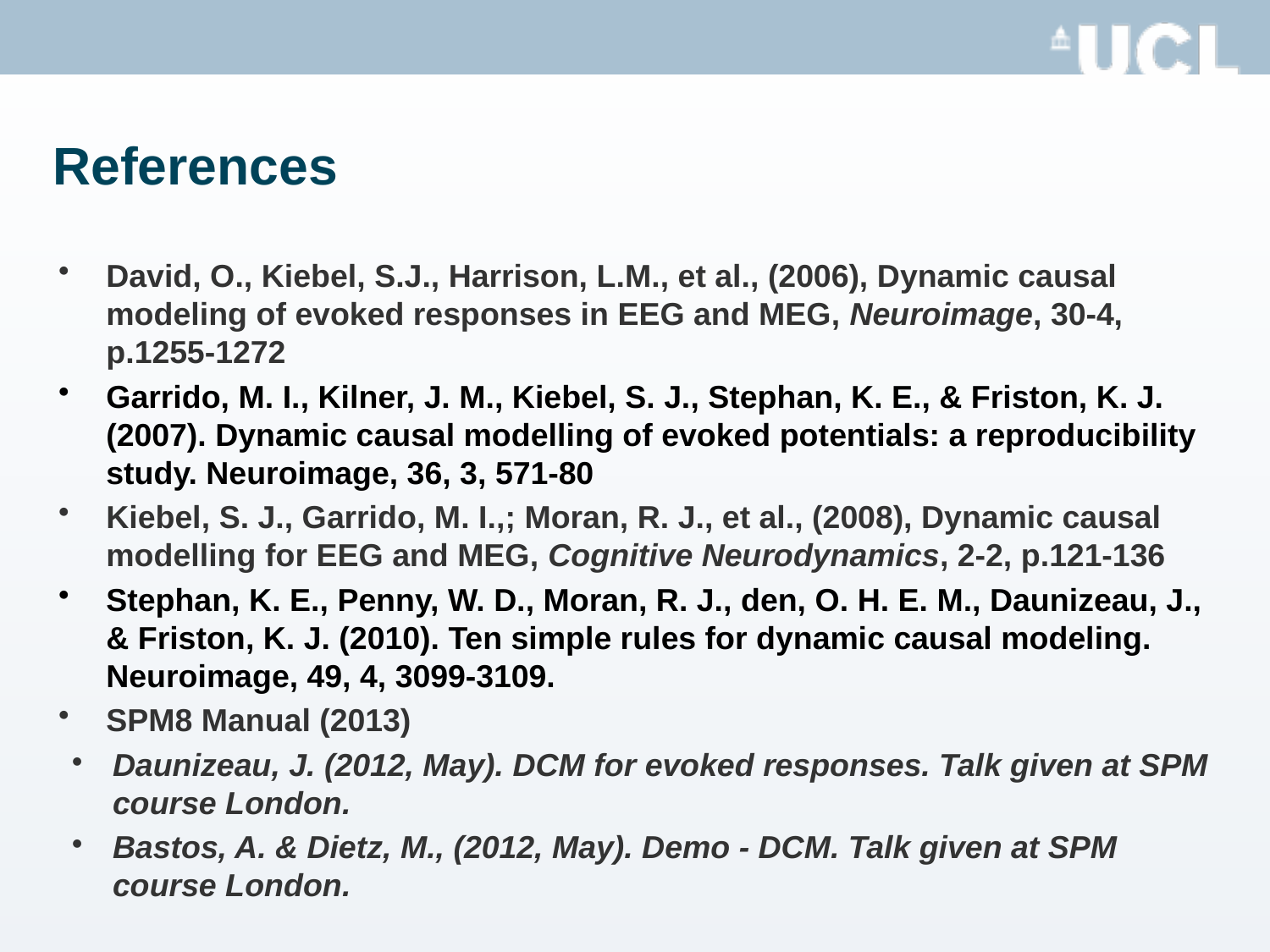

# References
David, O., Kiebel, S.J., Harrison, L.M., et al., (2006), Dynamic causal modeling of evoked responses in EEG and MEG, Neuroimage, 30-4, p.1255-1272
Garrido, M. I., Kilner, J. M., Kiebel, S. J., Stephan, K. E., & Friston, K. J. (2007). Dynamic causal modelling of evoked potentials: a reproducibility study. Neuroimage, 36, 3, 571-80
Kiebel, S. J., Garrido, M. I.,; Moran, R. J., et al., (2008), Dynamic causal modelling for EEG and MEG, Cognitive Neurodynamics, 2-2, p.121-136
Stephan, K. E., Penny, W. D., Moran, R. J., den, O. H. E. M., Daunizeau, J., & Friston, K. J. (2010). Ten simple rules for dynamic causal modeling. Neuroimage, 49, 4, 3099-3109.
SPM8 Manual (2013)
Daunizeau, J. (2012, May). DCM for evoked responses. Talk given at SPM course London.
Bastos, A. & Dietz, M., (2012, May). Demo - DCM. Talk given at SPM course London.